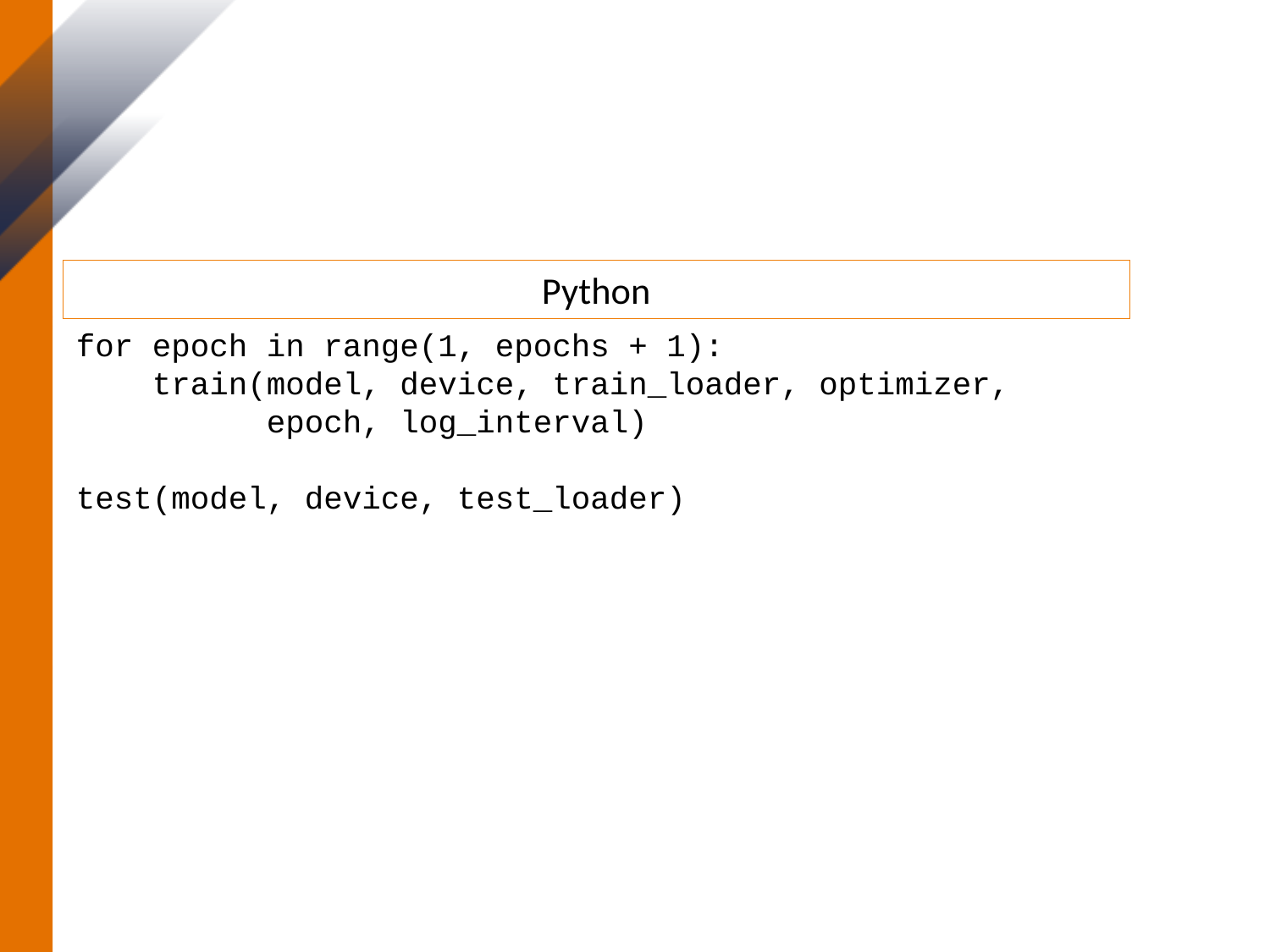

# 9.  Train & Test the Model
for epoch in range(1, epochs + 1):
    train(model, device, train_loader, optimizer,
          epoch, log_interval)

test(model, device, test_loader)